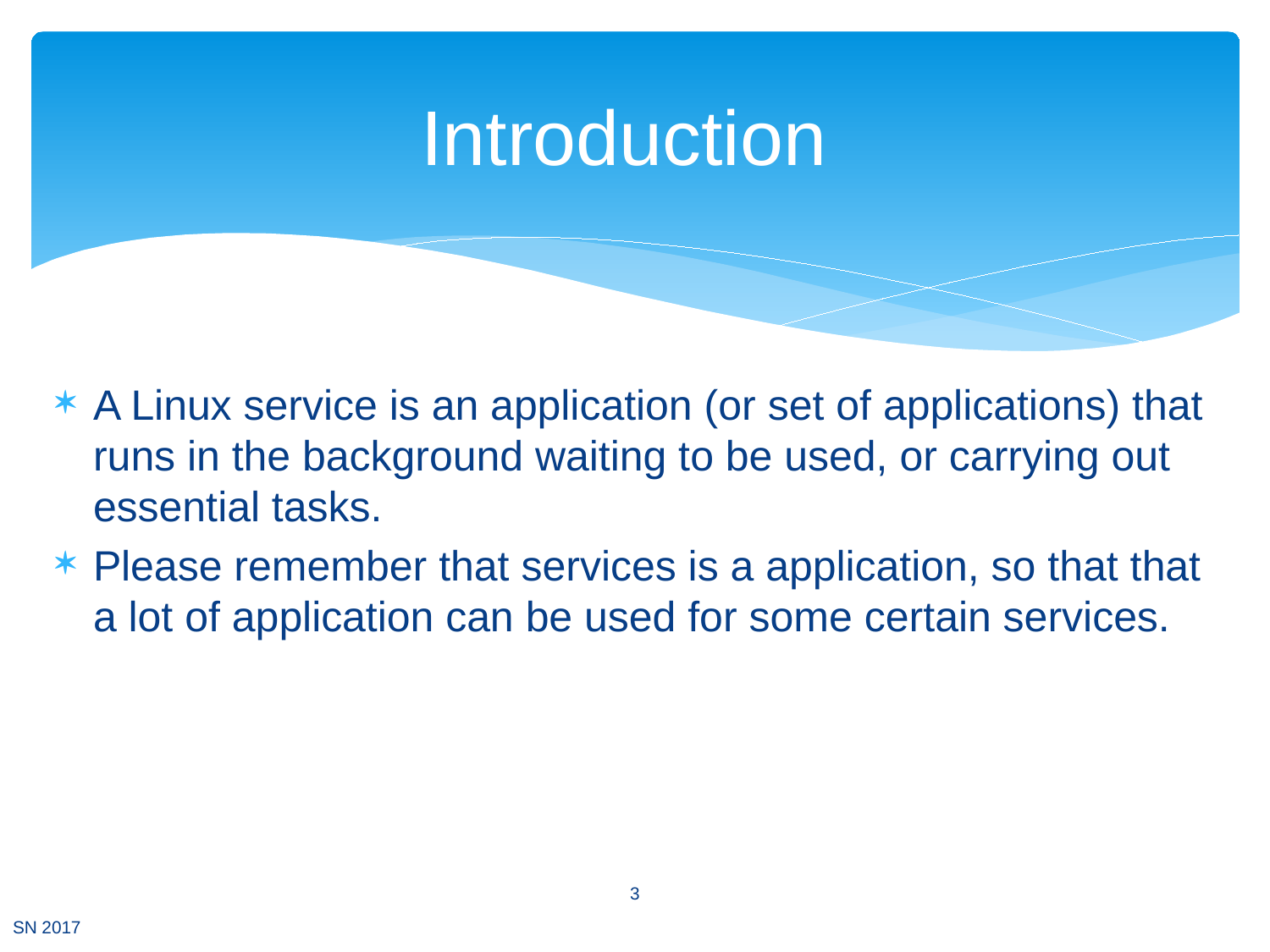

# Introduction
A Linux service is an application (or set of applications) that runs in the background waiting to be used, or carrying out essential tasks.
Please remember that services is a application, so that that a lot of application can be used for some certain services.
3
SN 2017